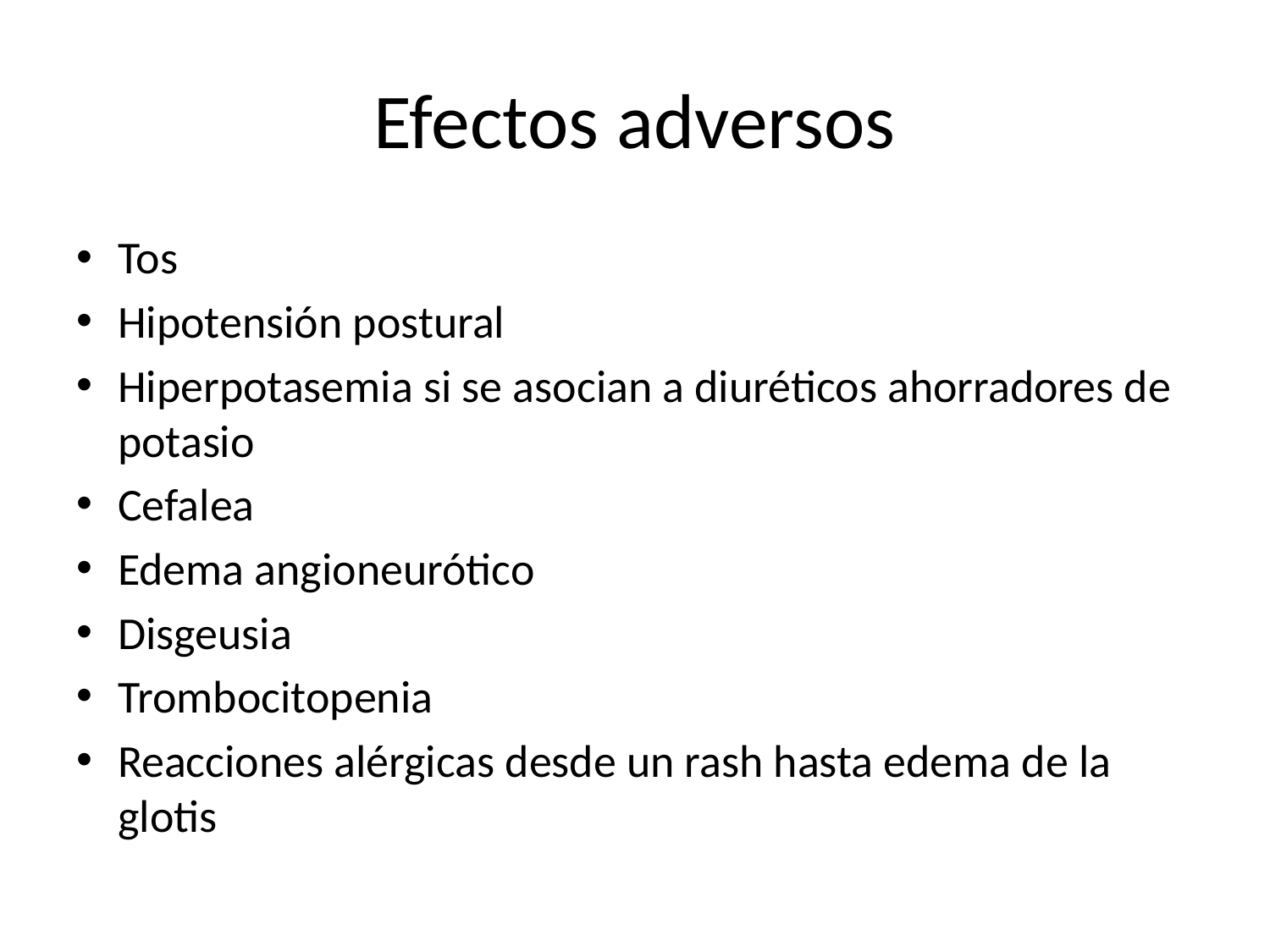

# Efectos adversos
Tos
Hipotensión postural
Hiperpotasemia si se asocian a diuréticos ahorradores de potasio
Cefalea
Edema angioneurótico
Disgeusia
Trombocitopenia
Reacciones alérgicas desde un rash hasta edema de la glotis